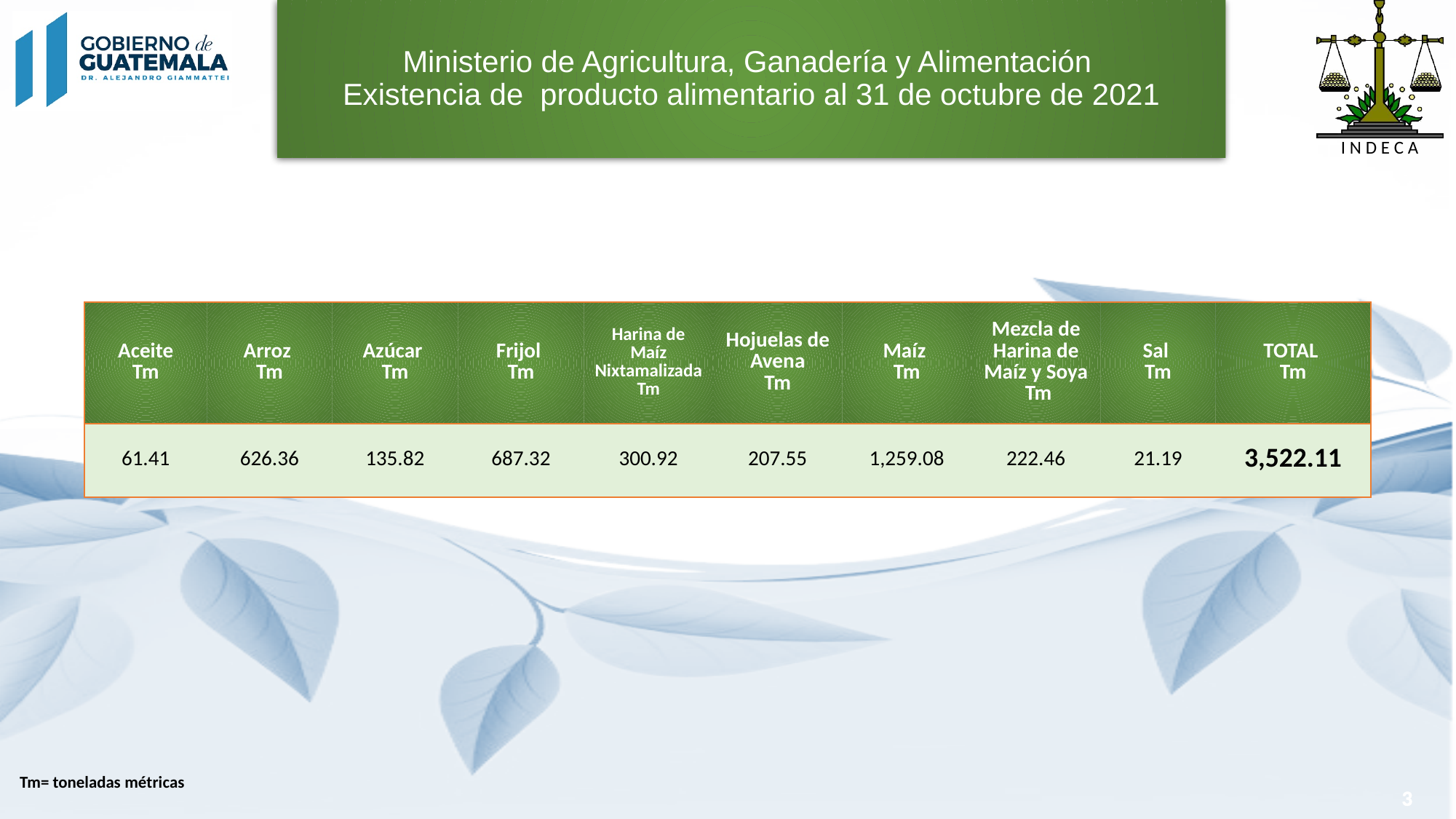

# Ministerio de Agricultura, Ganadería y Alimentación Existencia de  producto alimentario al 31 de octubre de 2021
| Aceite Tm | Arroz Tm | Azúcar Tm | Frijol Tm | Harina de Maíz Nixtamalizada Tm | Hojuelas de Avena Tm | Maíz Tm | Mezcla de Harina de Maíz y Soya Tm | Sal Tm | TOTAL Tm |
| --- | --- | --- | --- | --- | --- | --- | --- | --- | --- |
| 61.41 | 626.36 | 135.82 | 687.32 | 300.92 | 207.55 | 1,259.08 | 222.46 | 21.19 | 3,522.11 |
Tm= toneladas métricas
3